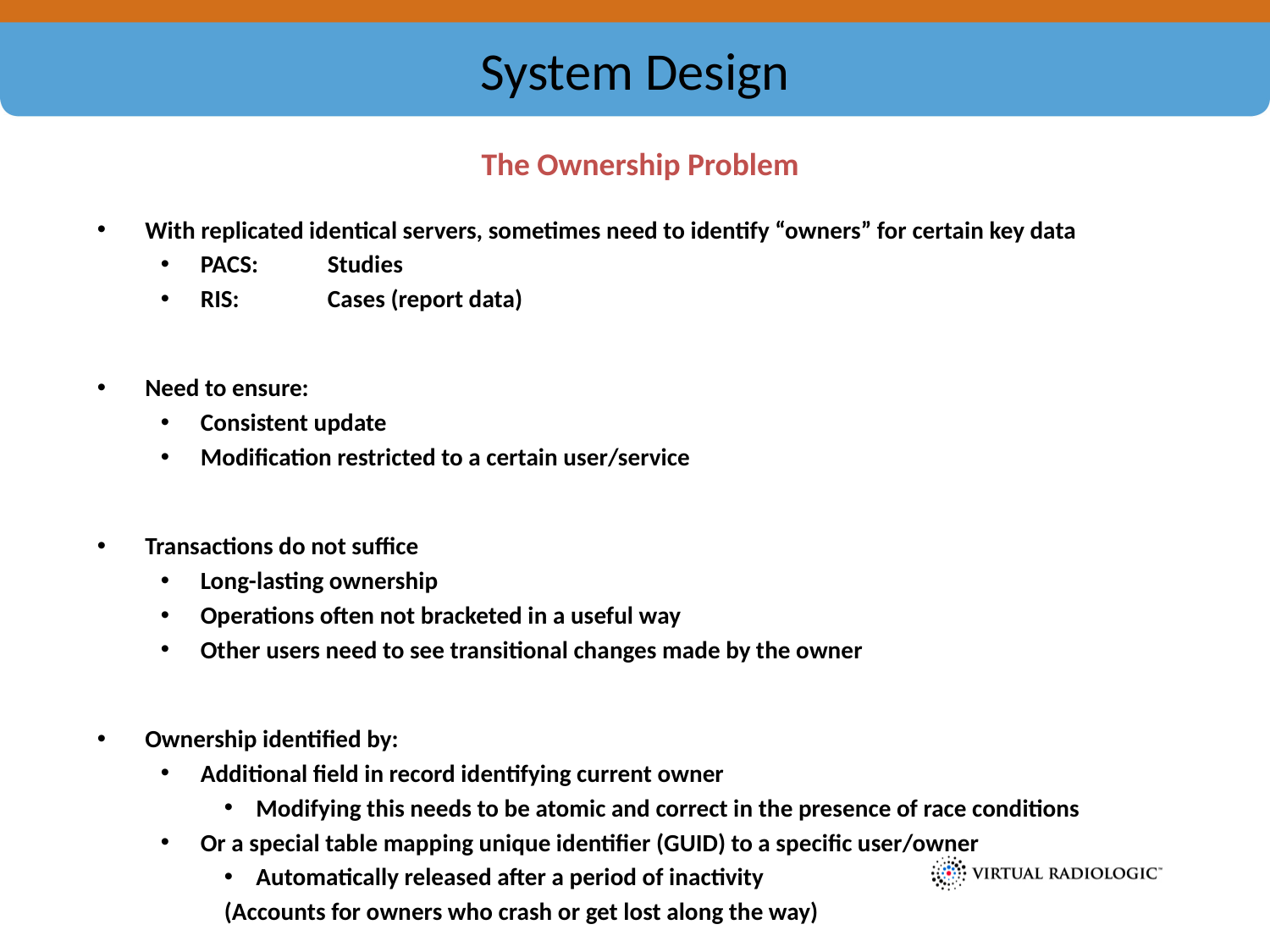

# System Design
The Ownership Problem

With replicated identical servers, sometimes need to identify “owners” for certain key data
PACS:	Studies
RIS:	Cases (report data)

Need to ensure:
Consistent update
Modification restricted to a certain user/service

Transactions do not suffice
Long-lasting ownership
Operations often not bracketed in a useful way
Other users need to see transitional changes made by the owner

Ownership identified by:
Additional field in record identifying current owner
Modifying this needs to be atomic and correct in the presence of race conditions
Or a special table mapping unique identifier (GUID) to a specific user/owner
Automatically released after a period of inactivity
(Accounts for owners who crash or get lost along the way)